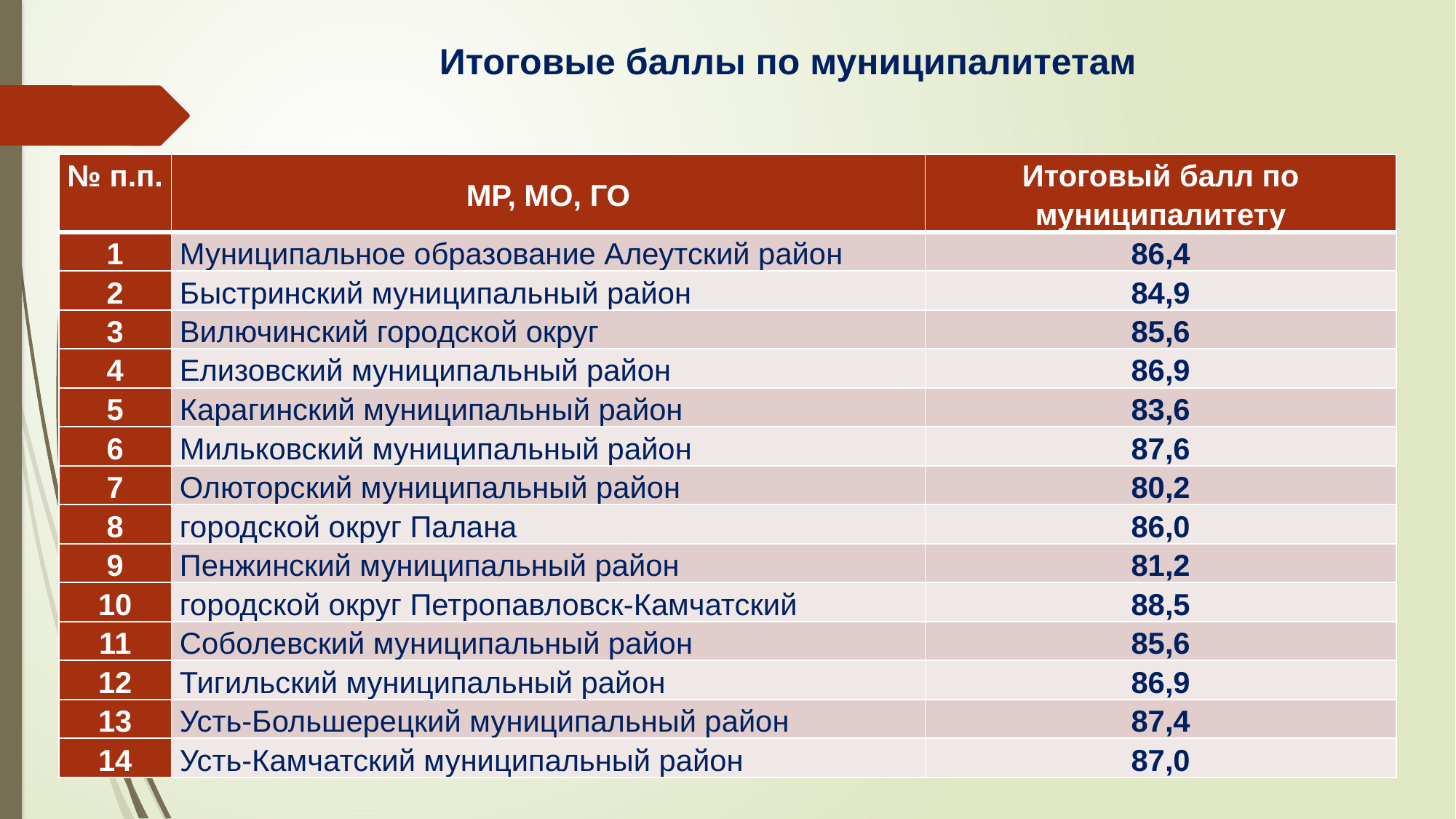

# Итоговые баллы по муниципалитетам
| № п.п. | МР, МО, ГО | Итоговый балл по муниципалитету |
| --- | --- | --- |
| 1 | Муниципальное образование Алеутский район | 86,4 |
| 2 | Быстринский муниципальный район | 84,9 |
| 3 | Вилючинский городской округ | 85,6 |
| 4 | Елизовский муниципальный район | 86,9 |
| 5 | Карагинский муниципальный район | 83,6 |
| 6 | Мильковский муниципальный район | 87,6 |
| 7 | Олюторский муниципальный район | 80,2 |
| 8 | городской округ Палана | 86,0 |
| 9 | Пенжинский муниципальный район | 81,2 |
| 10 | городской округ Петропавловск-Камчатский | 88,5 |
| 11 | Соболевский муниципальный район | 85,6 |
| 12 | Тигильский муниципальный район | 86,9 |
| 13 | Усть-Большерецкий муниципальный район | 87,4 |
| 14 | Усть-Камчатский муниципальный район | 87,0 |